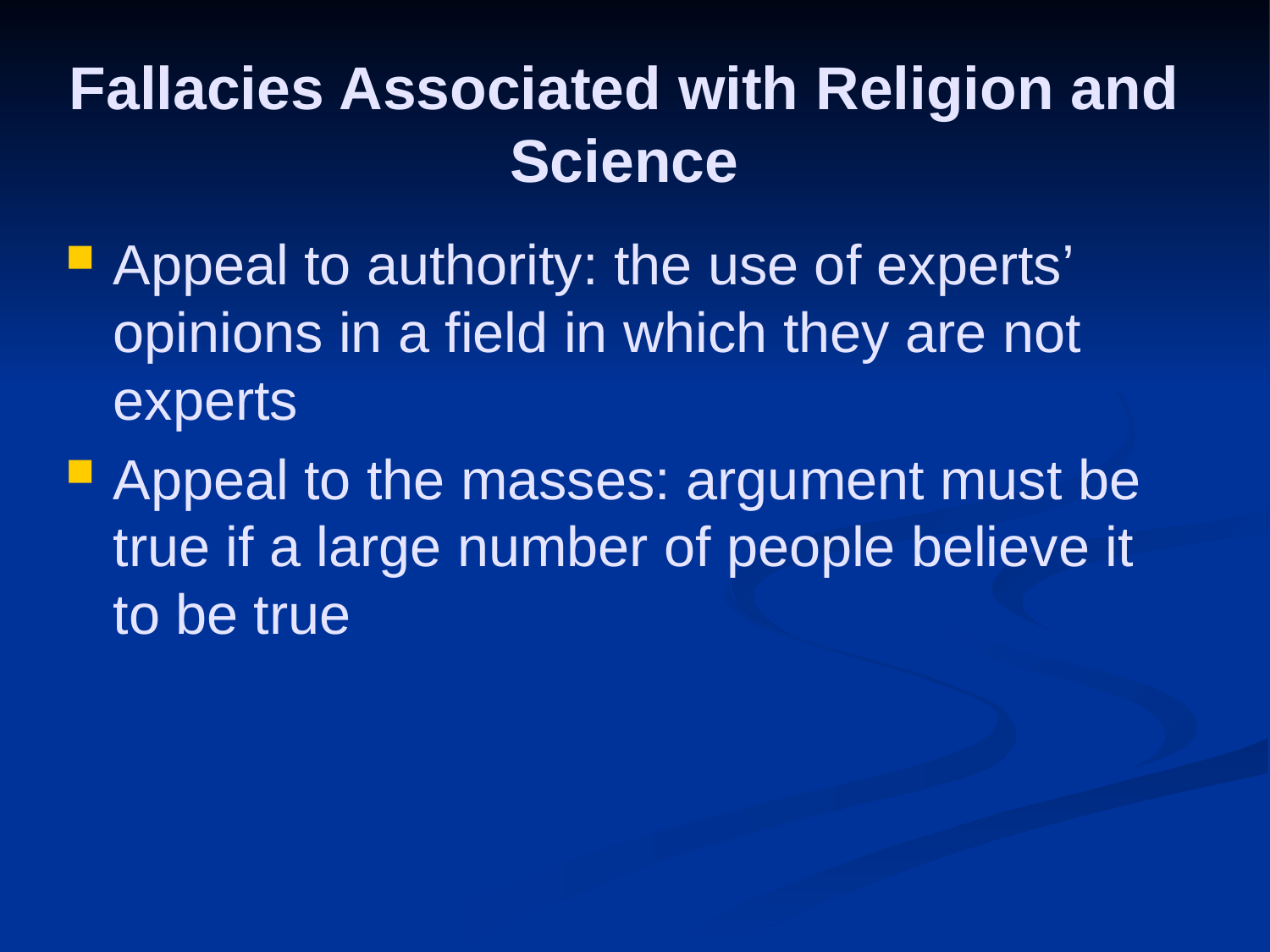

Fallacies Associated with Religion and Science
Appeal to authority: the use of experts’ opinions in a field in which they are not experts
Appeal to the masses: argument must be true if a large number of people believe it to be true